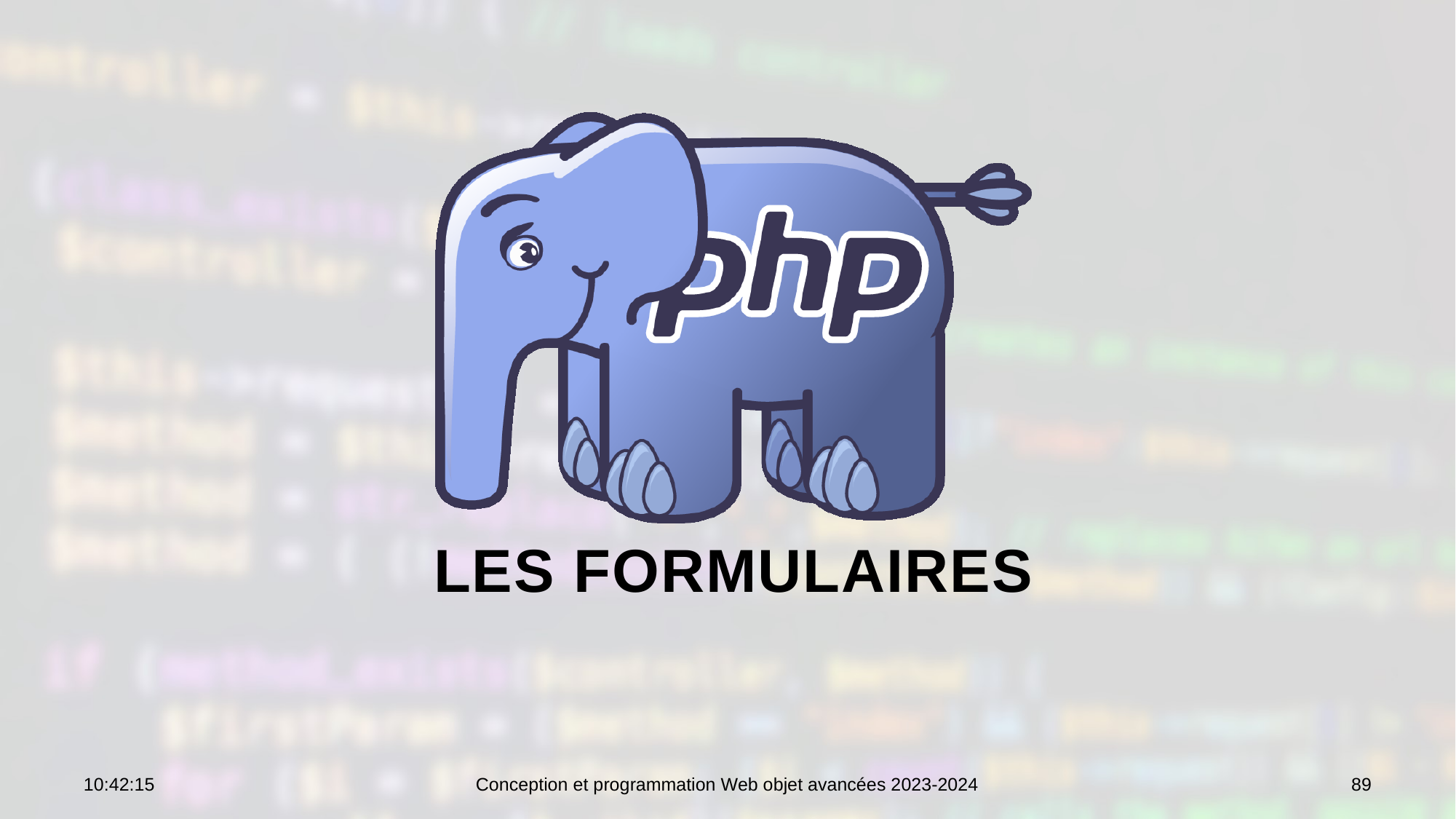

# Les formulaires
10:42:15
Conception et programmation Web objet avancées 2023-2024
89